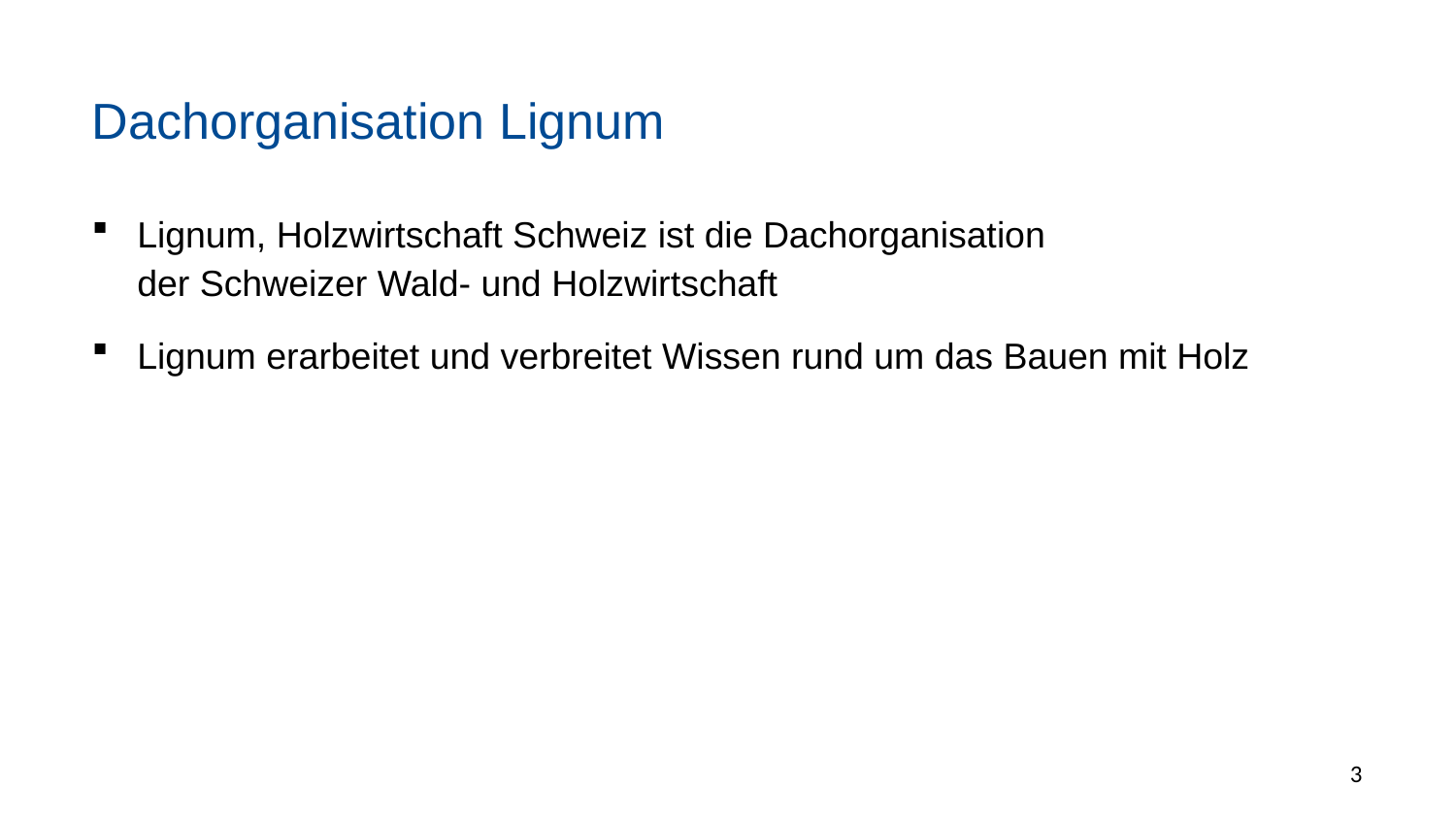

# Dachorganisation Lignum
Lignum, Holzwirtschaft Schweiz ist die Dachorganisation
der Schweizer Wald- und Holzwirtschaft
Lignum erarbeitet und verbreitet Wissen rund um das Bauen mit Holz
3